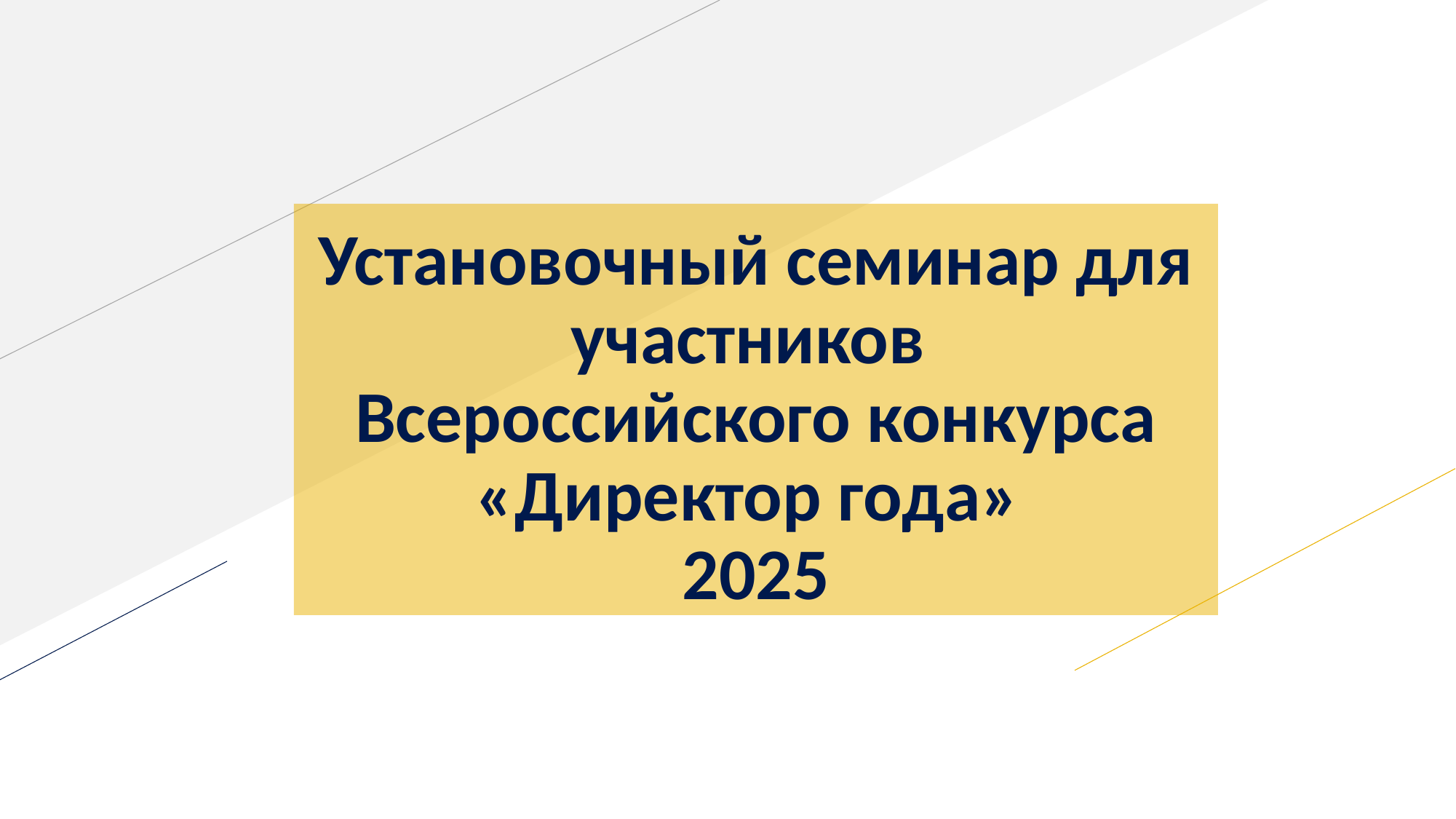

# Установочный семинар для участников Всероссийского конкурса «Директор года» 2025